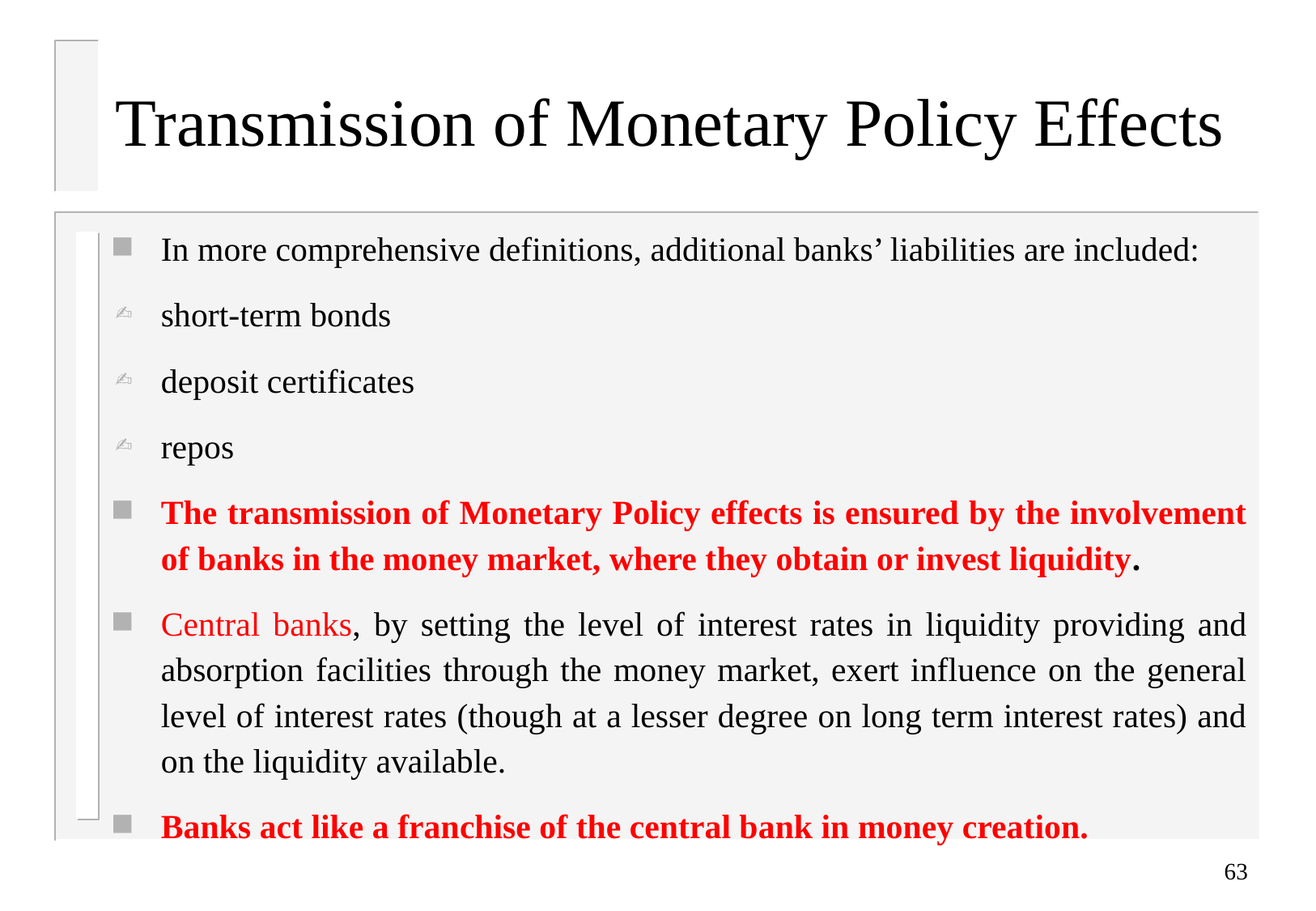

# Transmission of Monetary Policy Effects
In more comprehensive definitions, additional banks’ liabilities are included:
short-term bonds
deposit certificates
repos
The transmission of Monetary Policy effects is ensured by the involvement of banks in the money market, where they obtain or invest liquidity.
Central banks, by setting the level of interest rates in liquidity providing and absorption facilities through the money market, exert influence on the general level of interest rates (though at a lesser degree on long term interest rates) and on the liquidity available.
Banks act like a franchise of the central bank in money creation.
63